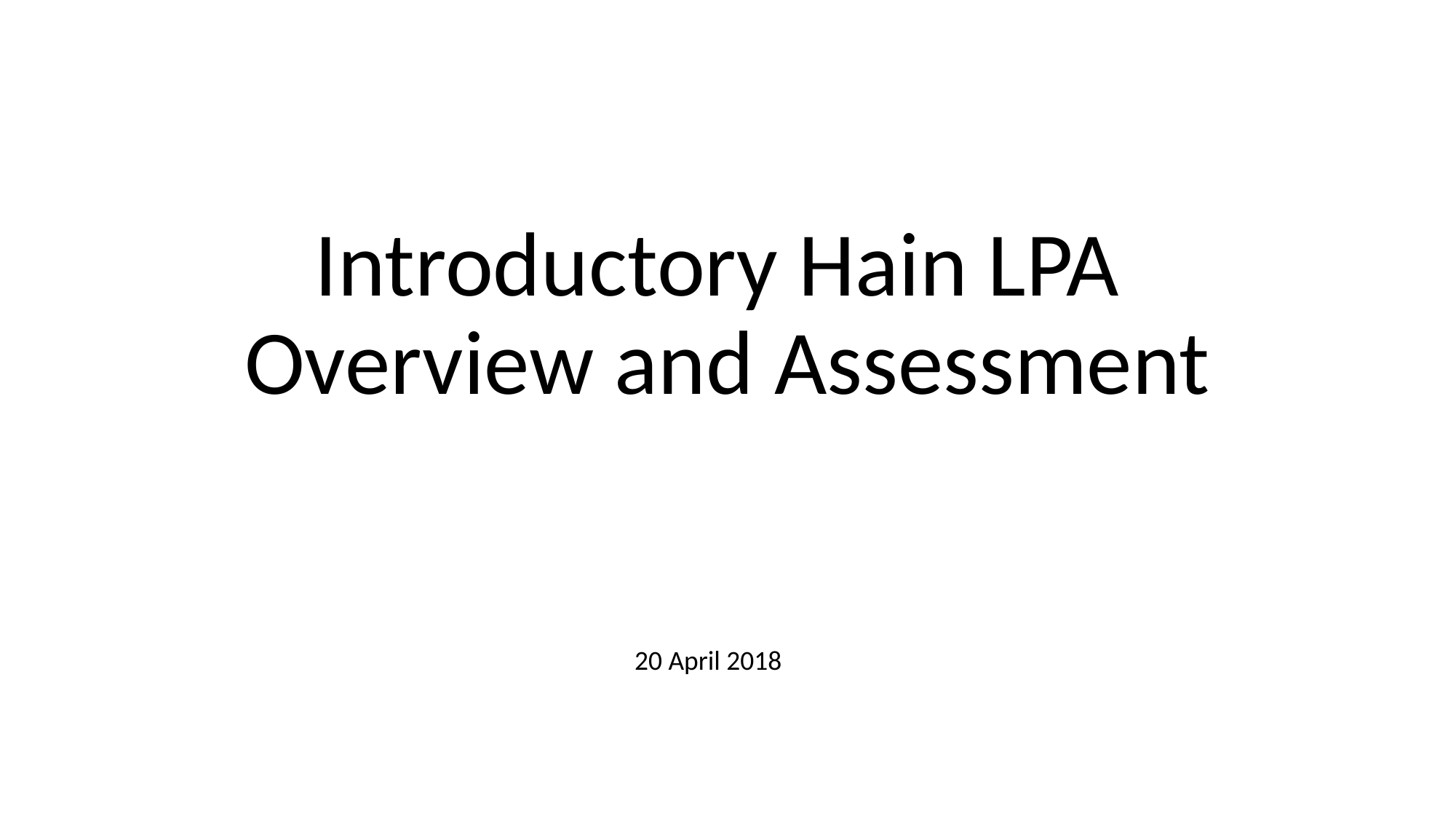

# Introductory Hain LPA Overview and Assessment
20 April 2018